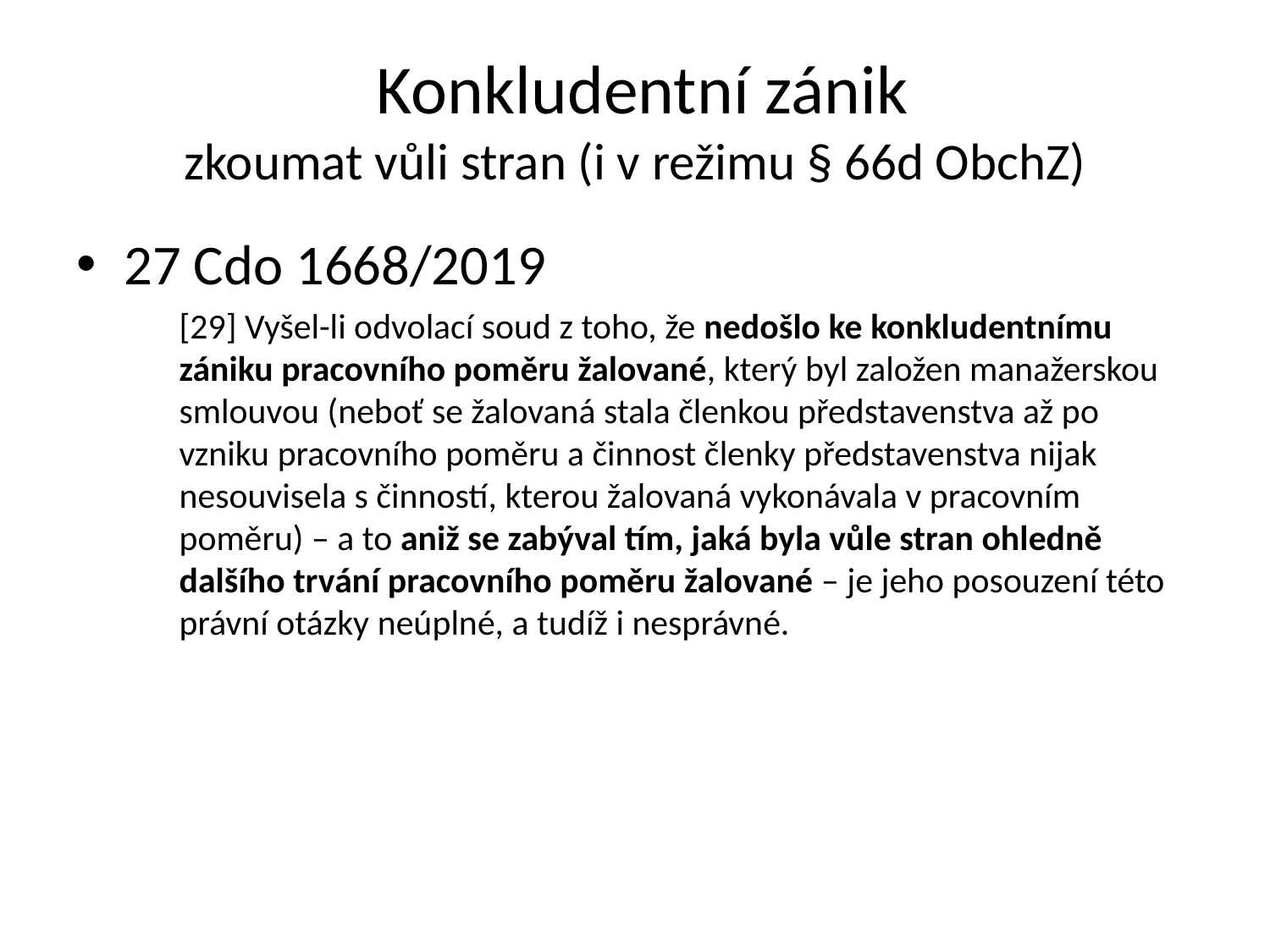

# Konkludentní zánik zkoumat vůli stran (i v režimu § 66d ObchZ)
27 Cdo 1668/2019
	[29] Vyšel-li odvolací soud z toho, že nedošlo ke konkludentnímu zániku pracovního poměru žalované, který byl založen manažerskou smlouvou (neboť se žalovaná stala členkou představenstva až po vzniku pracovního poměru a činnost členky představenstva nijak nesouvisela s činností, kterou žalovaná vykonávala v pracovním poměru) – a to aniž se zabýval tím, jaká byla vůle stran ohledně dalšího trvání pracovního poměru žalované – je jeho posouzení této právní otázky neúplné, a tudíž i nesprávné.